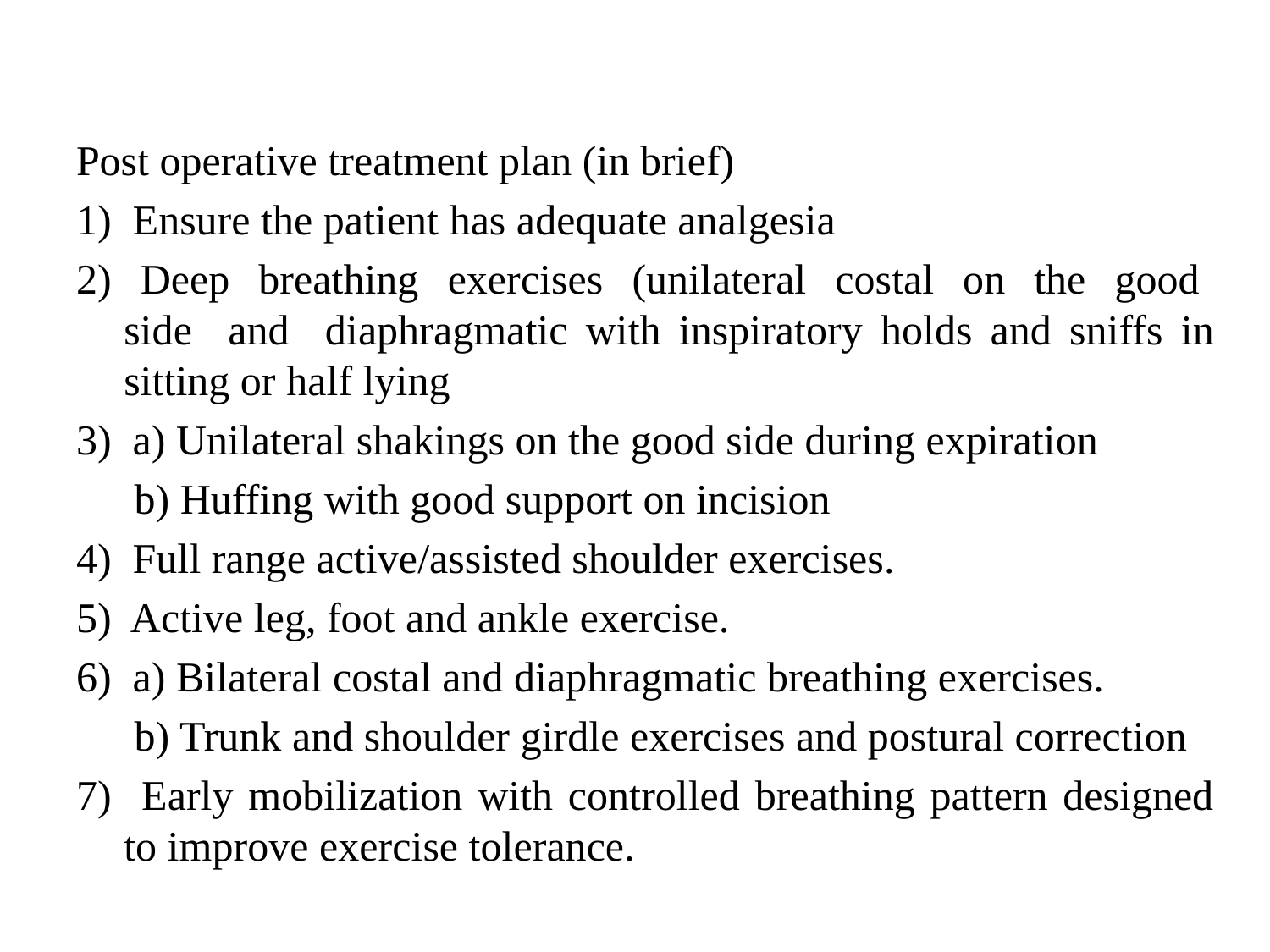

#
Post operative treatment plan (in brief)
1)  Ensure the patient has adequate analgesia
2)  Deep  breathing  exercises  (unilateral  costal  on  the  good  side  and  diaphragmatic with inspiratory holds and sniffs in sitting or half lying
3)  a) Unilateral shakings on the good side during expiration
	 b) Huffing with good support on incision
4)  Full range active/assisted shoulder exercises.
5)  Active leg, foot and ankle exercise.
6)  a) Bilateral costal and diaphragmatic breathing exercises.
	 b) Trunk and shoulder girdle exercises and postural correction
7)  Early mobilization with controlled breathing pattern designed to improve exercise tolerance.